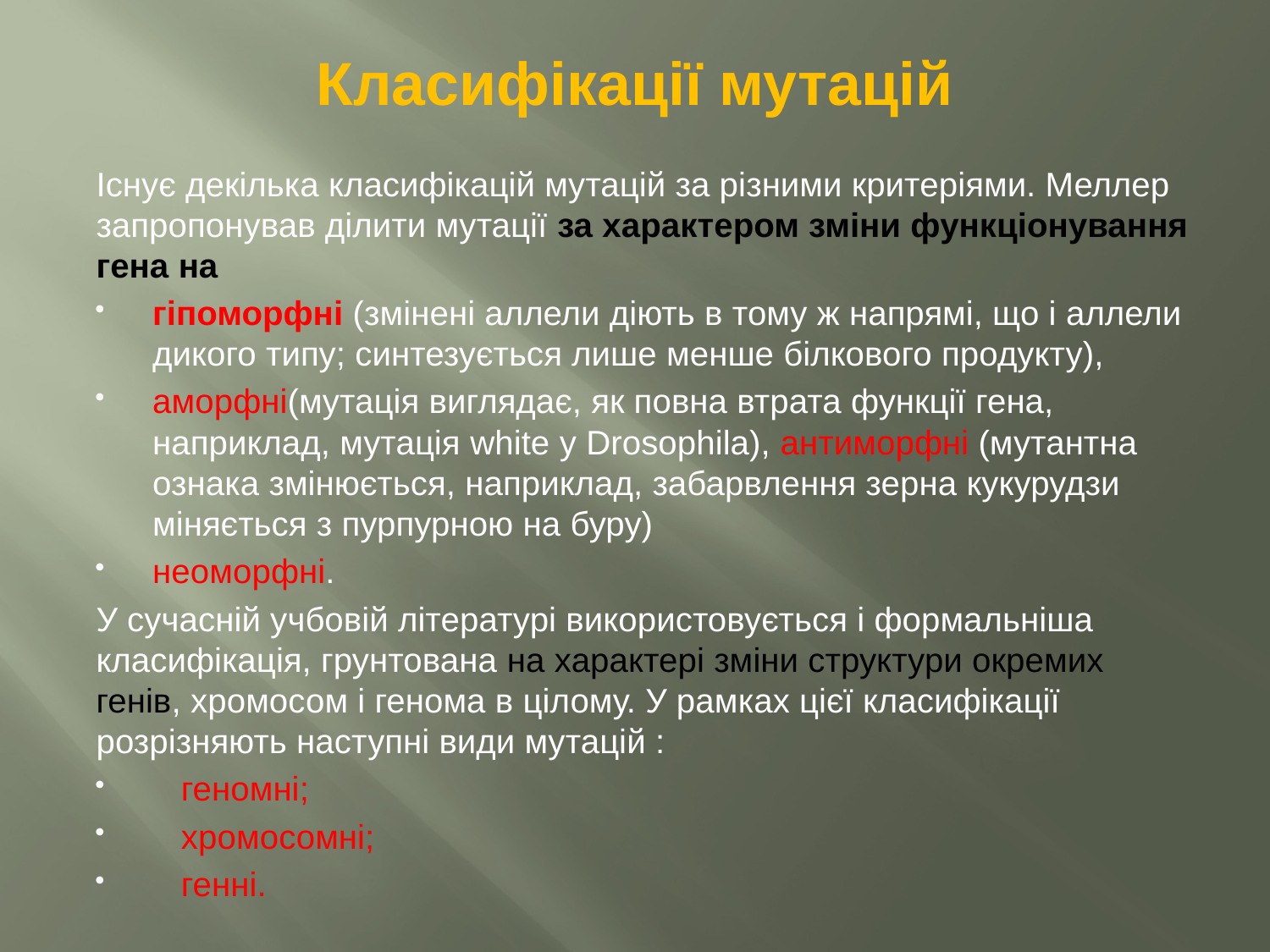

# Класифікації мутацій
Існує декілька класифікацій мутацій за різними критеріями. Меллер запропонував ділити мутації за характером зміни функціонування гена на
гіпоморфні (змінені аллели діють в тому ж напрямі, що і аллели дикого типу; синтезується лише менше білкового продукту),
аморфні(мутація виглядає, як повна втрата функції гена, наприклад, мутація white у Drosophila), антиморфні (мутантна ознака змінюється, наприклад, забарвлення зерна кукурудзи міняється з пурпурною на буру)
неоморфні.
У сучасній учбовій літературі використовується і формальніша класифікація, грунтована на характері зміни структури окремих генів, хромосом і генома в цілому. У рамках цієї класифікації розрізняють наступні види мутацій :
   геномні;
   хромосомні;
   генні.